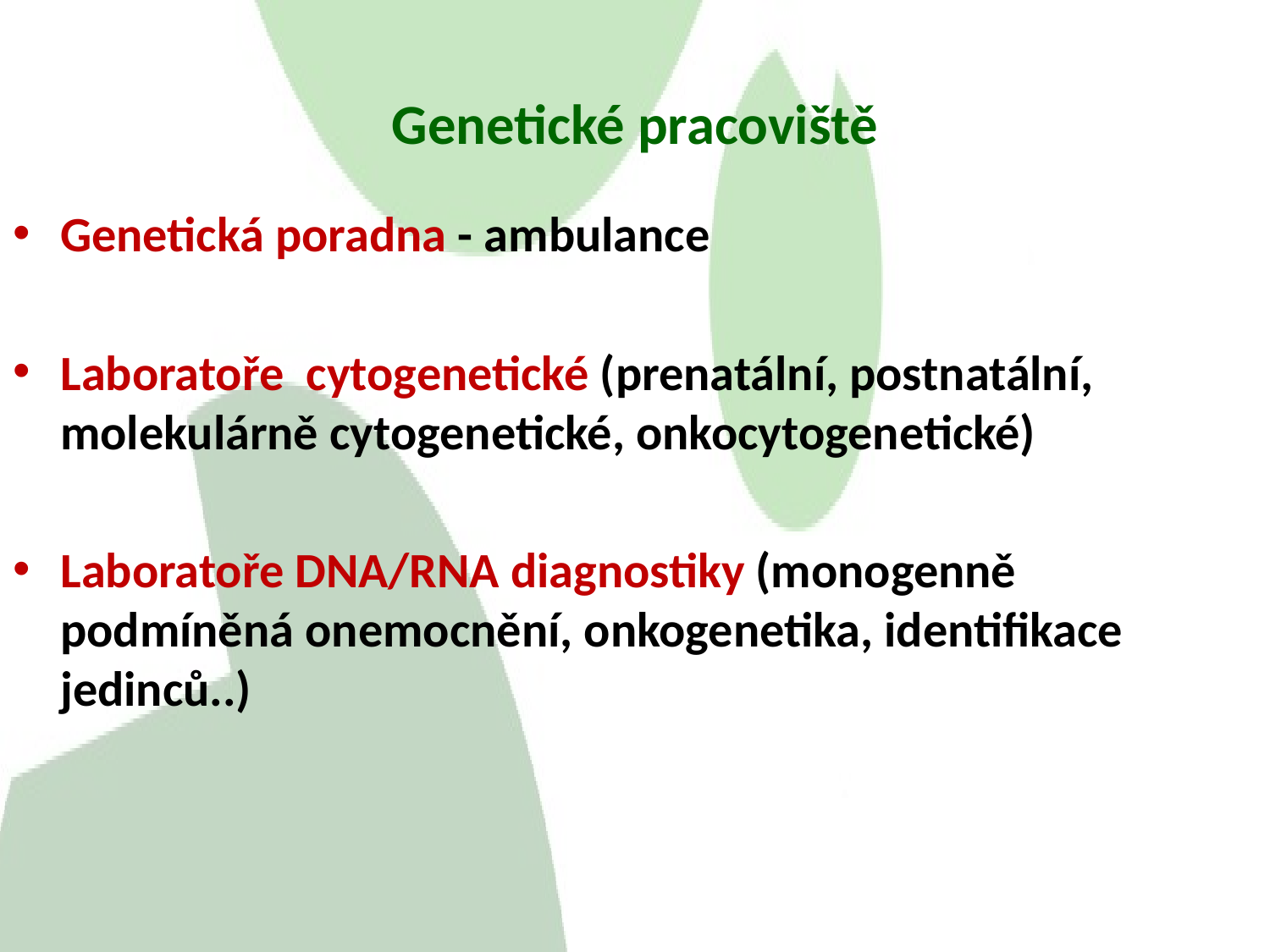

Genetické pracoviště
Genetická poradna - ambulance

Laboratoře  cytogenetické (prenatální, postnatální, molekulárně cytogenetické, onkocytogenetické)

Laboratoře DNA/RNA diagnostiky (monogenně podmíněná onemocnění, onkogenetika, identifikace jedinců..)